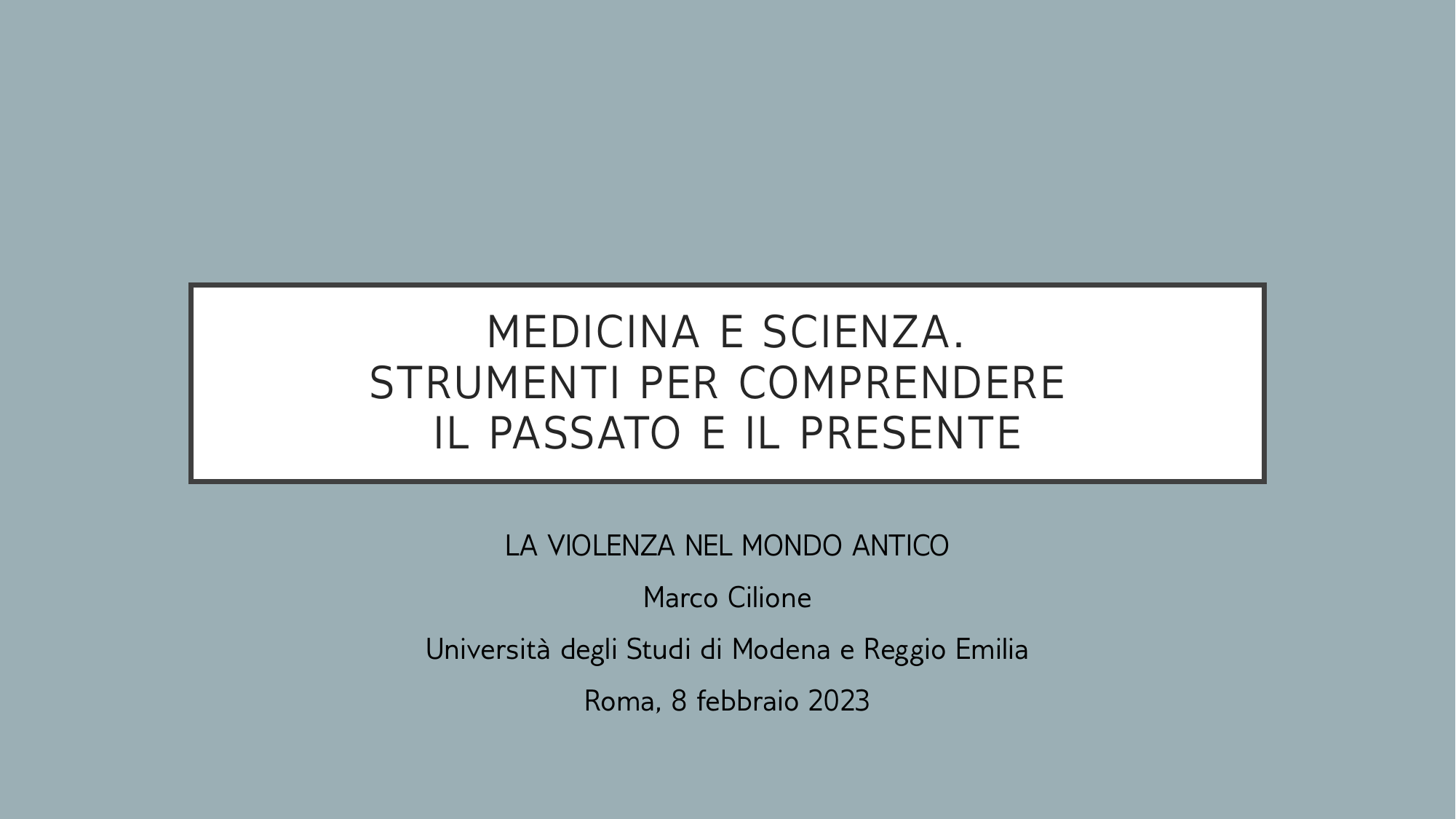

# Medicina e scienza. Strumenti per comprendere il passato e il presente
LA VIOLENZA NEL MONDO ANTICO
Marco Cilione
Università degli Studi di Modena e Reggio Emilia
Roma, 8 febbraio 2023